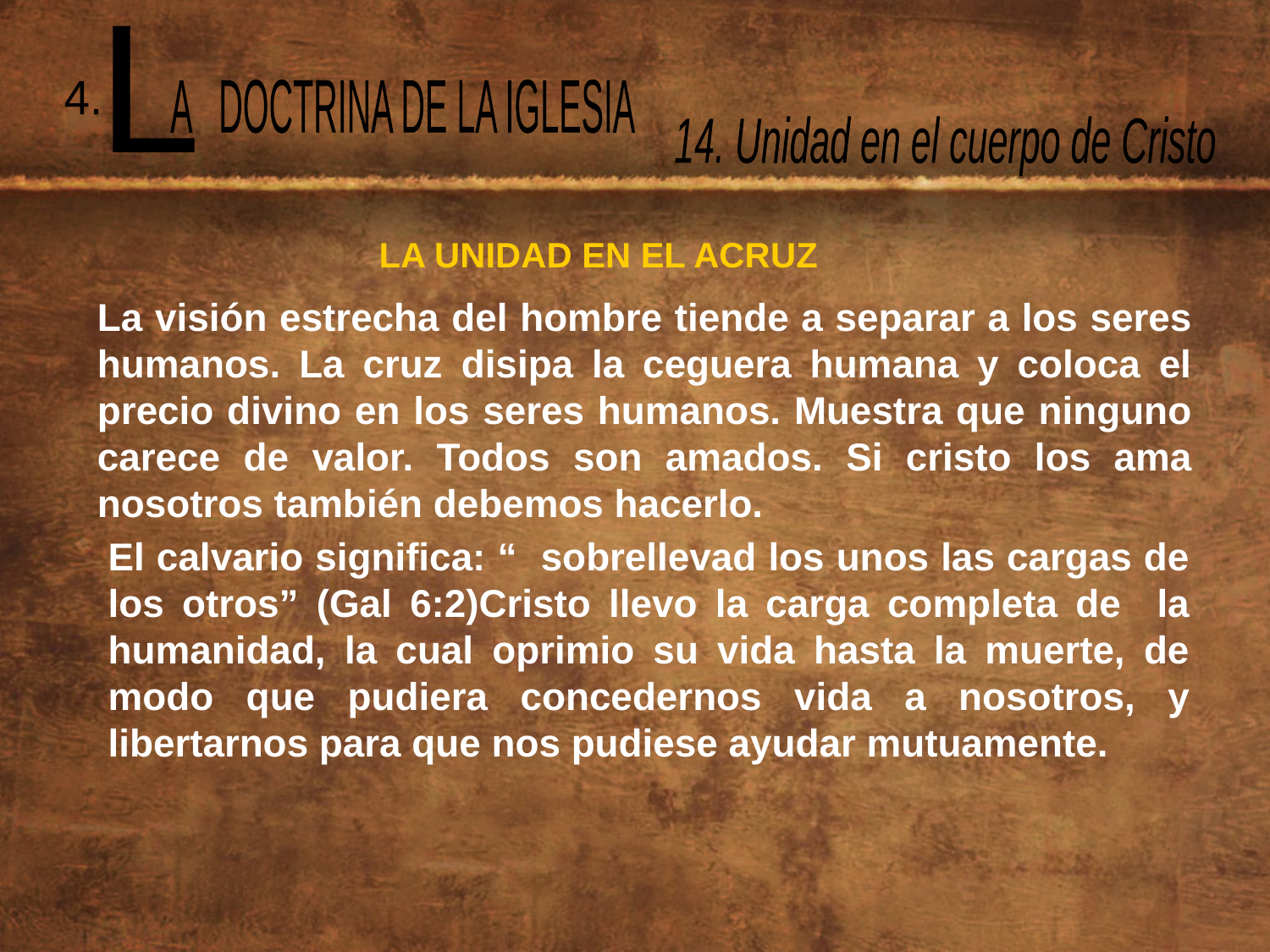

L
   A   DOCTRINA DE LA IGLESIA
4.
14. Unidad en el cuerpo de Cristo
LA UNIDAD EN EL ACRUZ
La visión estrecha del hombre tiende a separar a los seres humanos. La cruz disipa la ceguera humana y coloca el precio divino en los seres humanos. Muestra que ninguno carece de valor. Todos son amados. Si cristo los ama nosotros también debemos hacerlo.
El calvario significa: “  sobrellevad los unos las cargas de los otros” (Gal 6:2)Cristo llevo la carga completa de  la humanidad, la cual oprimio su vida hasta la muerte, de modo que pudiera concedernos vida a nosotros, y libertarnos para que nos pudiese ayudar mutuamente.